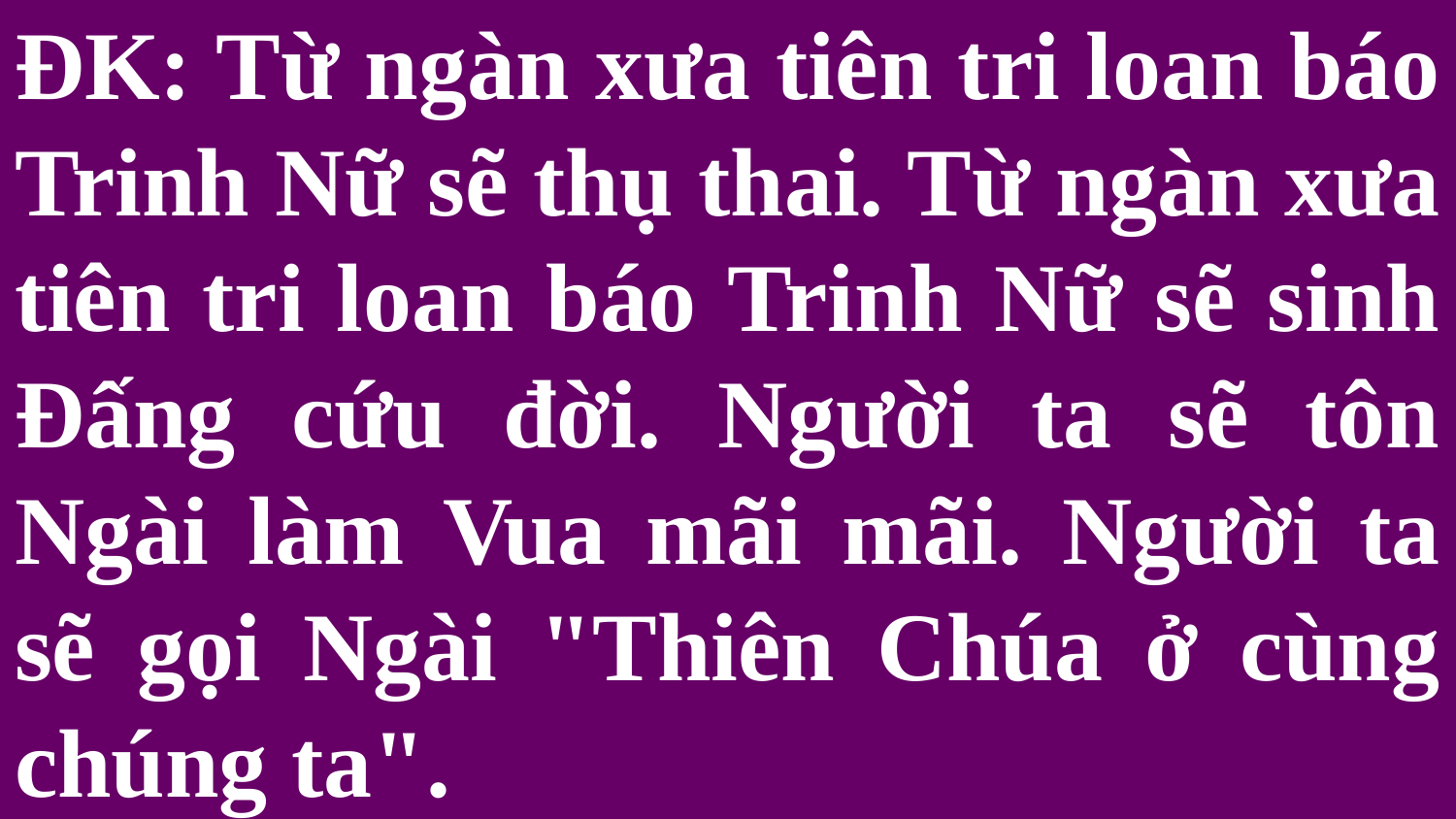

# ĐK: Từ ngàn xưa tiên tri loan báo Trinh Nữ sẽ thụ thai. Từ ngàn xưa tiên tri loan báo Trinh Nữ sẽ sinh Đấng cứu đời. Người ta sẽ tôn Ngài làm Vua mãi mãi. Người ta sẽ gọi Ngài "Thiên Chúa ở cùng chúng ta".